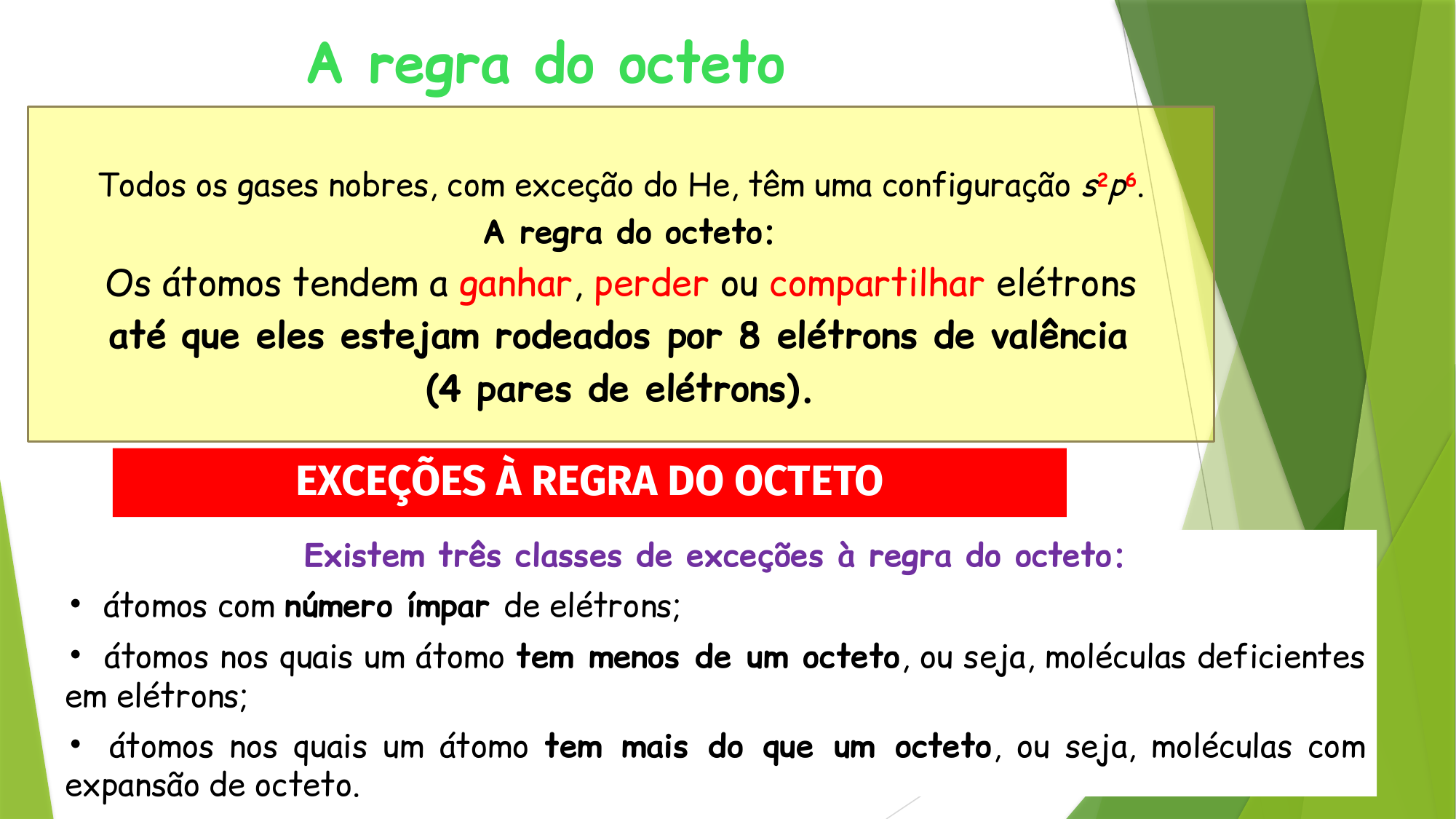

A regra do octeto

  Todos os gases nobres, com exceção do He, têm uma configuração s2p6.
  A regra do octeto:
Os átomos tendem a ganhar, perder ou compartilhar elétrons
 até que eles estejam rodeados por 8 elétrons de valência
(4 pares de elétrons).

Exceções à regra do octeto
Existem três classes de exceções à regra do octeto:
• átomos com número ímpar de elétrons;
• átomos nos quais um átomo tem menos de um octeto, ou seja, moléculas deficientes em elétrons;
• átomos nos quais um átomo tem mais do que um octeto, ou seja, moléculas com expansão de octeto.

27